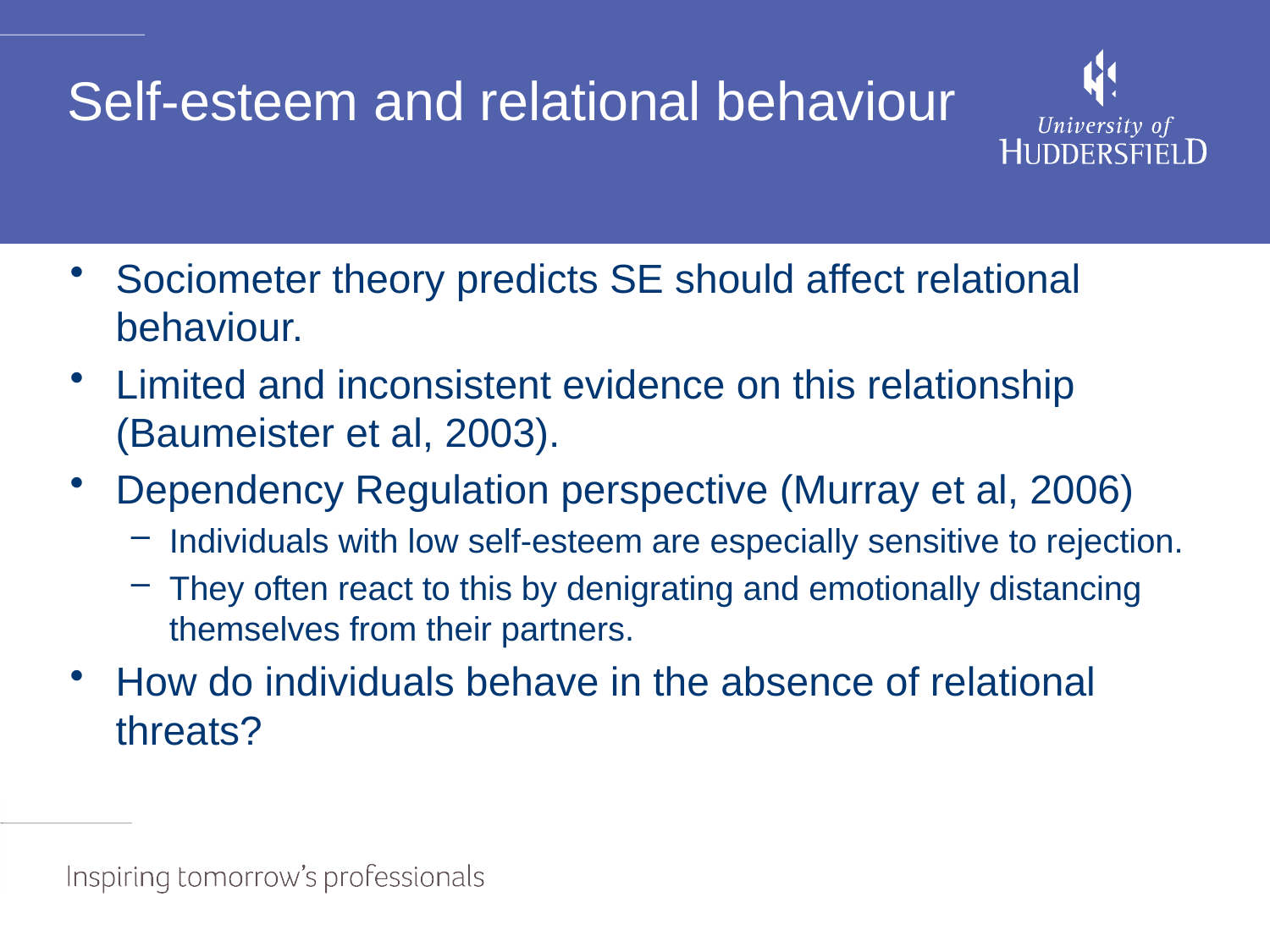

# Self-esteem and relational behaviour
Sociometer theory predicts SE should affect relational behaviour.
Limited and inconsistent evidence on this relationship (Baumeister et al, 2003).
Dependency Regulation perspective (Murray et al, 2006)
Individuals with low self-esteem are especially sensitive to rejection.
They often react to this by denigrating and emotionally distancing themselves from their partners.
How do individuals behave in the absence of relational threats?